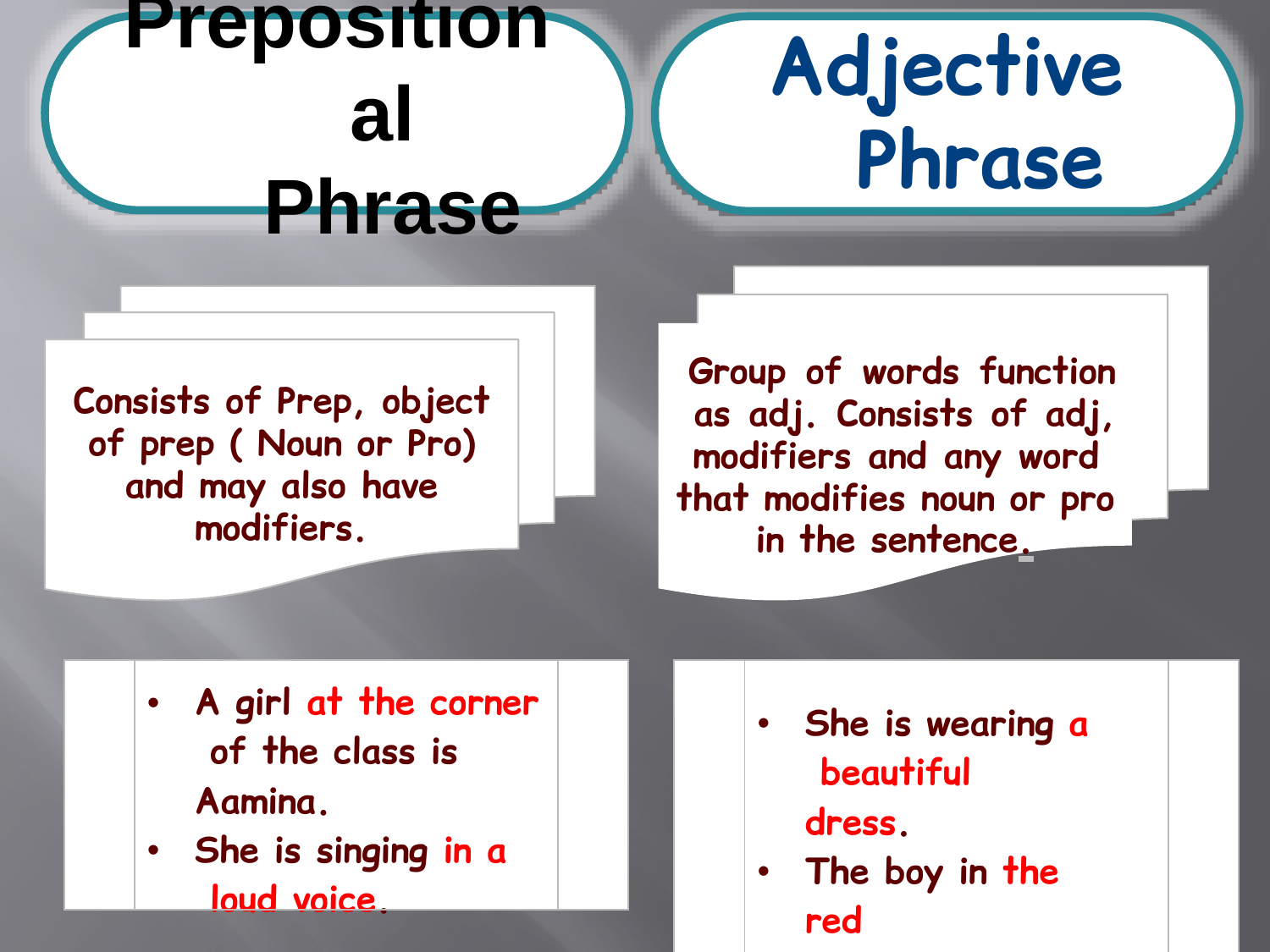

# Prepositional  Phrase
Adjective  Phrase

Group of words function  as adj. Consists of adj,  modifiers and any word  that modifies noun or pro
Consists of Prep, object
of prep ( Noun or Pro)
and may also have
modifiers.
in the sentence.
|  | A girl at the corner of the class is Aamina. She is singing in a loud voice. |  |
| --- | --- | --- |
|  | She is wearing a beautiful dress. The boy in the red shirt is my brother. |  |
| --- | --- | --- |